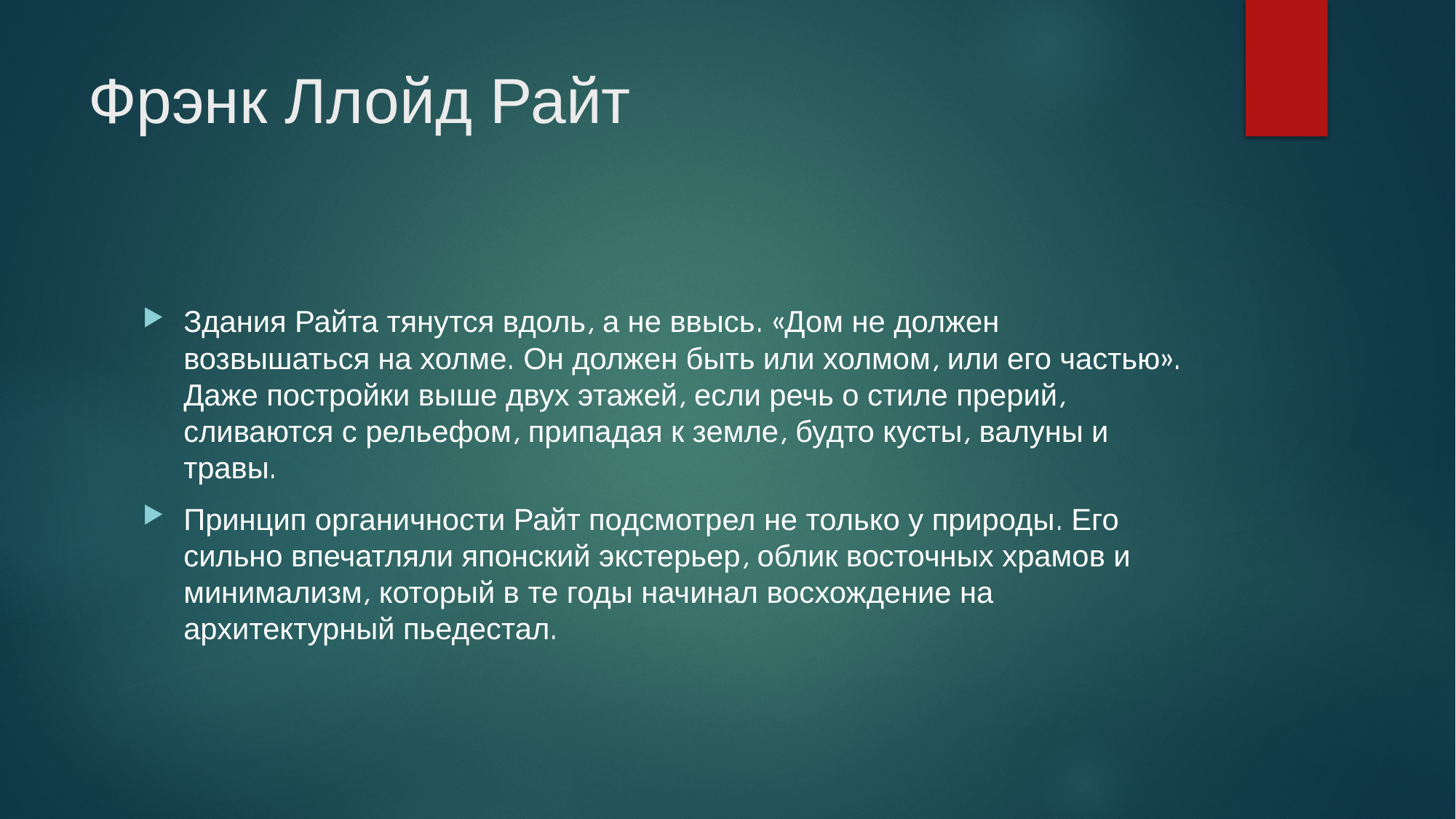

# Фрэнк Ллойд Райт

Здания Райта тянутся вдоль, а не ввысь. «Дом не должен возвышаться на холме. Он должен быть или холмом, или его частью». Даже постройки выше двух этажей, если речь о стиле прерий, сливаются с рельефом, припадая к земле, будто кусты, валуны и травы.
Принцип органичности Райт подсмотрел не только у природы. Его сильно впечатляли японский экстерьер, облик восточных храмов и минимализм, который в те годы начинал восхождение на архитектурный пьедестал.